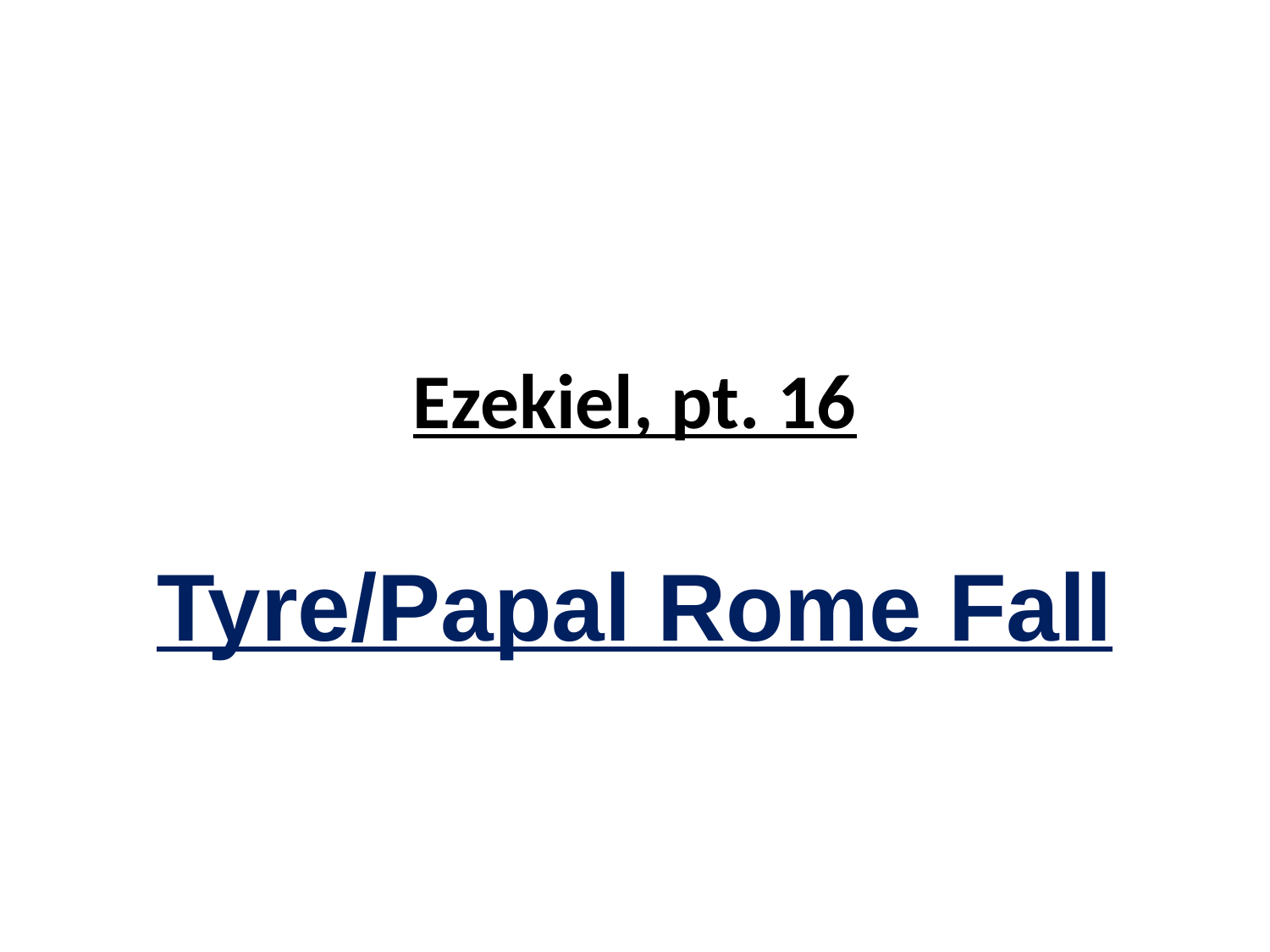

# Ezekiel, pt. 16
Tyre/Papal Rome Fall